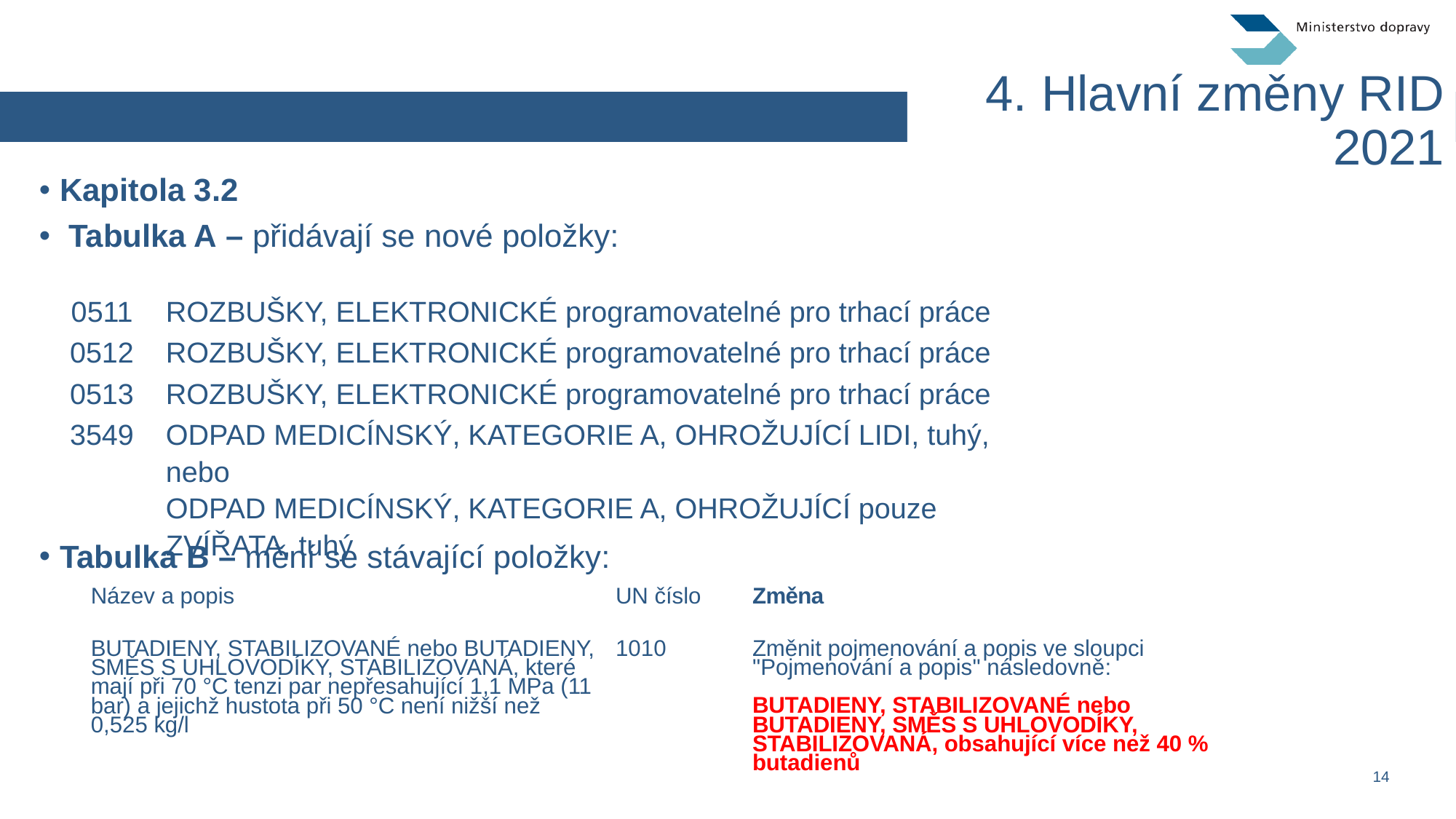

# 4. Hlavní změny RID 2021
Kapitola 3.2
 Tabulka A – přidávají se nové položky:

Tabulka B – mění se stávající položky:

| 0511 | ROZBUŠKY, ELEKTRONICKÉ programovatelné pro trhací práce |
| --- | --- |
| 0512 | ROZBUŠKY, ELEKTRONICKÉ programovatelné pro trhací práce |
| 0513 | ROZBUŠKY, ELEKTRONICKÉ programovatelné pro trhací práce |
| 3549 | ODPAD MEDICÍNSKÝ, KATEGORIE A, OHROŽUJÍCÍ LIDI, tuhý, nebo ODPAD MEDICÍNSKÝ, KATEGORIE A, OHROŽUJÍCÍ pouze ZVÍŘATA, tuhý |
| Název a popis | UN číslo | Změna |
| --- | --- | --- |
| BUTADIENY, STABILIZOVANÉ nebo BUTADIENY, SMĚS S UHLOVODÍKY, STABILIZOVANÁ, které mají při 70 °C tenzi par nepřesahující 1,1 MPa (11 bar) a jejichž hustota při 50 °C není nižší než 0,525 kg/l | 1010 | Změnit pojmenování a popis ve sloupci "Pojmenování a popis" následovně: BUTADIENY, STABILIZOVANÉ nebo BUTADIENY, SMĚS S UHLOVODÍKY, STABILIZOVANÁ, obsahující více než 40 % butadienů |
14